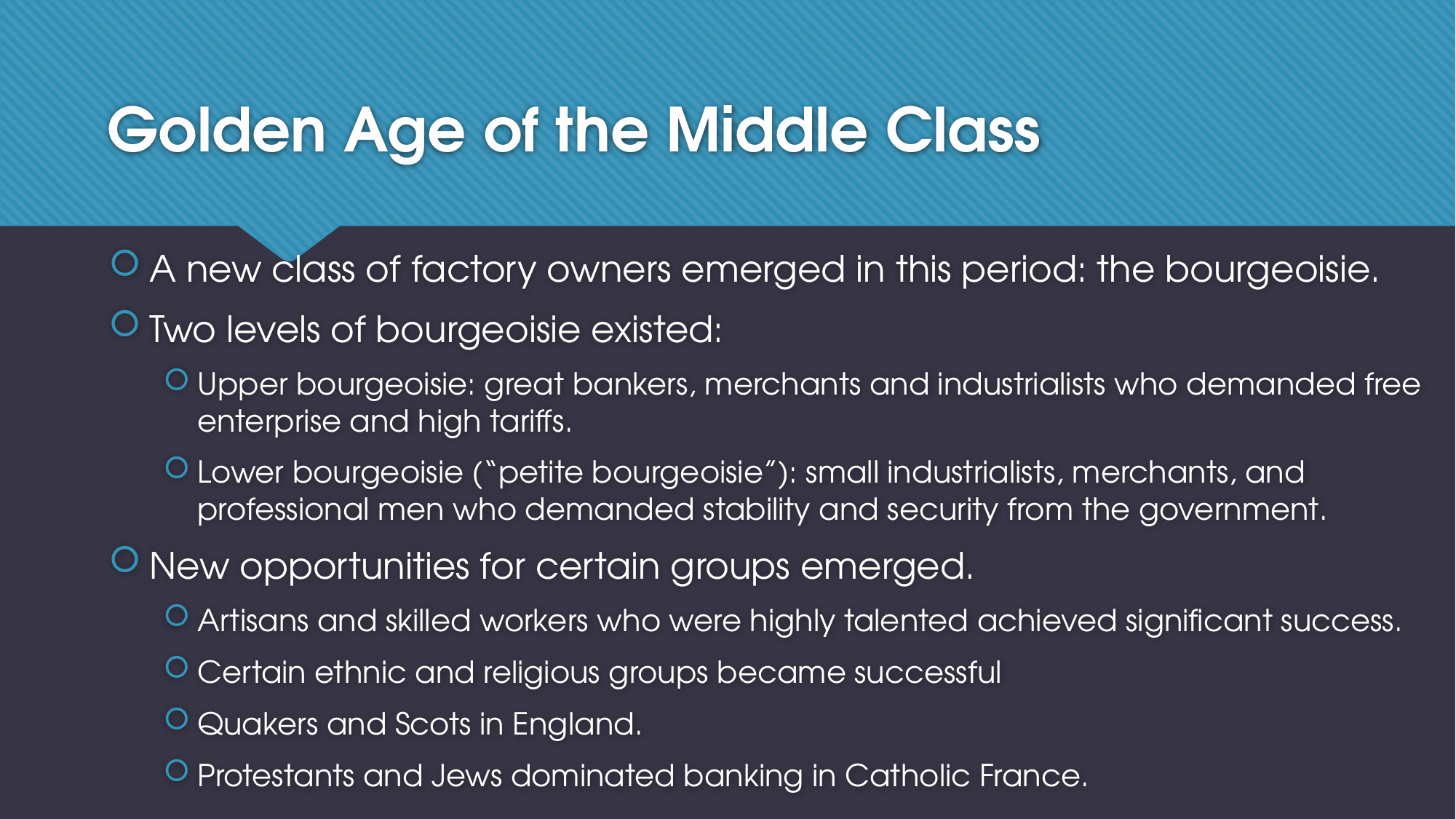

# Golden Age of the Middle Class
A new class of factory owners emerged in this period: the bourgeoisie.
Two levels of bourgeoisie existed:
Upper bourgeoisie: great bankers, merchants and industrialists who demanded free enterprise and high tariffs.
Lower bourgeoisie (“petite bourgeoisie”): small industrialists, merchants, and professional men who demanded stability and security from the government.
New opportunities for certain groups emerged.
Artisans and skilled workers who were highly talented achieved significant success.
Certain ethnic and religious groups became successful
Quakers and Scots in England.
Protestants and Jews dominated banking in Catholic France.